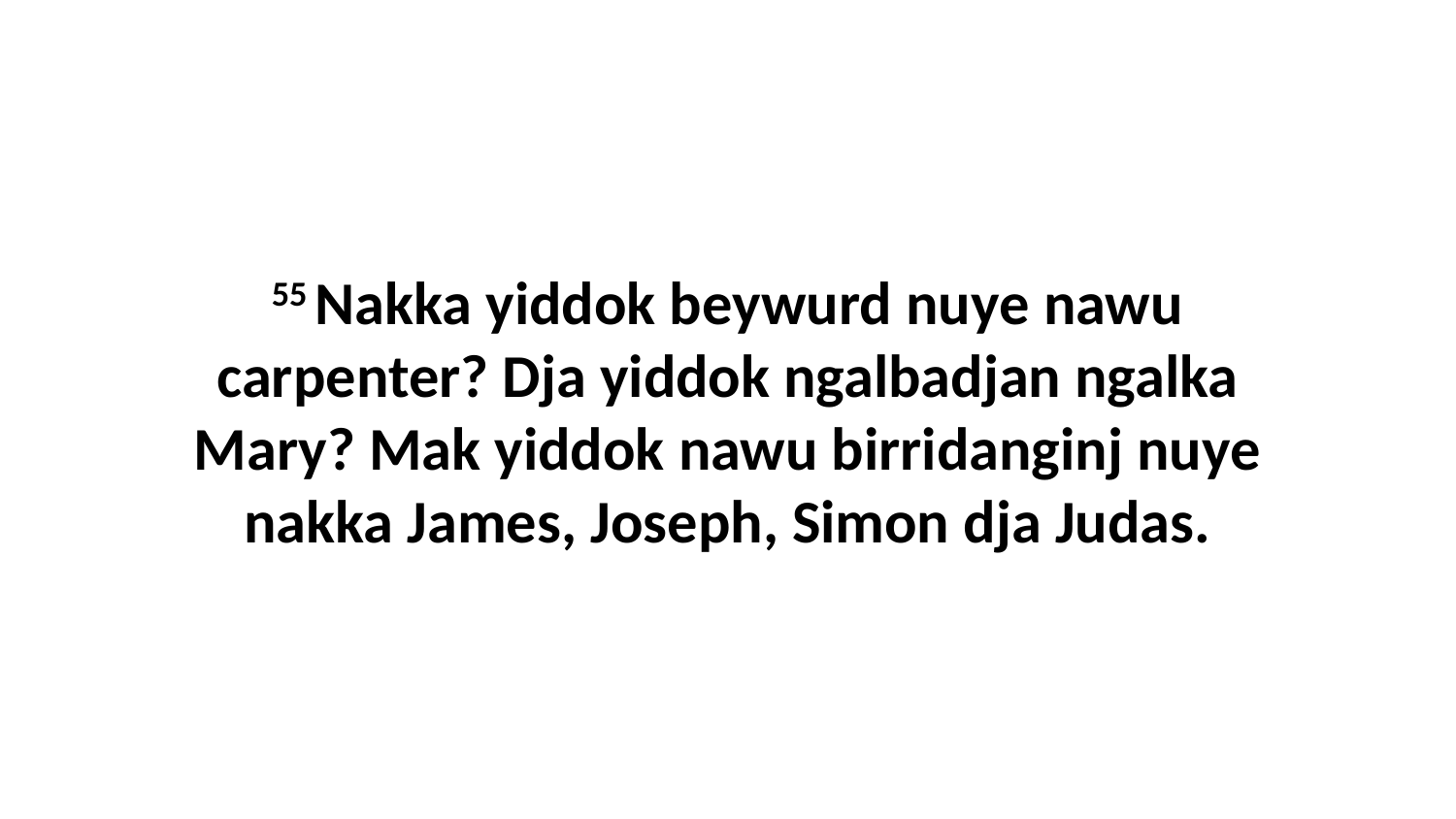

55 Nakka yiddok beywurd nuye nawu carpenter? Dja yiddok ngalbadjan ngalka Mary? Mak yiddok nawu birridanginj nuye nakka James, Joseph, Simon dja Judas.